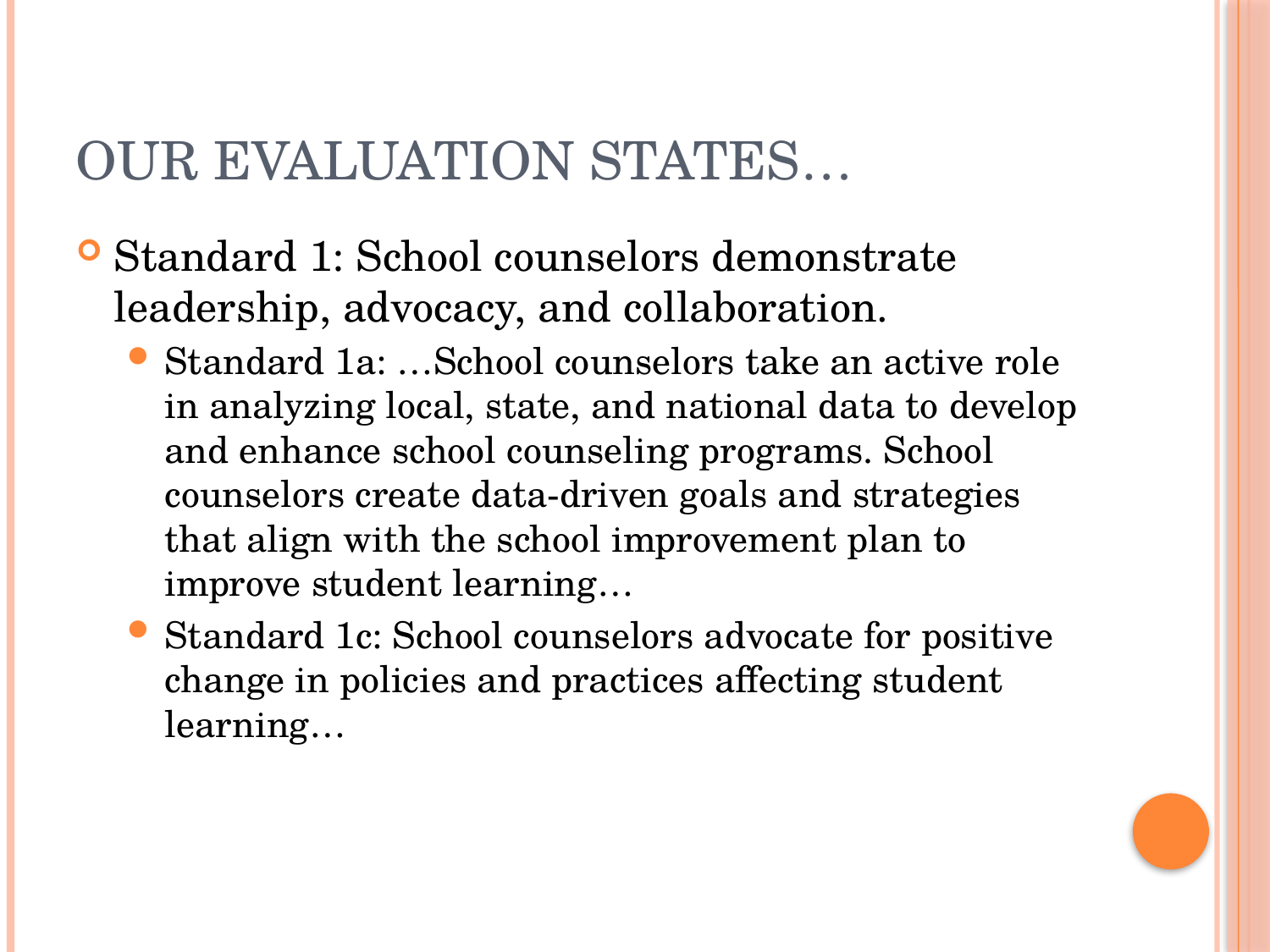

# Our Evaluation States…
Standard 1: School counselors demonstrate leadership, advocacy, and collaboration.
Standard 1a: …School counselors take an active role in analyzing local, state, and national data to develop and enhance school counseling programs. School counselors create data-driven goals and strategies that align with the school improvement plan to improve student learning…
Standard 1c: School counselors advocate for positive change in policies and practices affecting student learning…